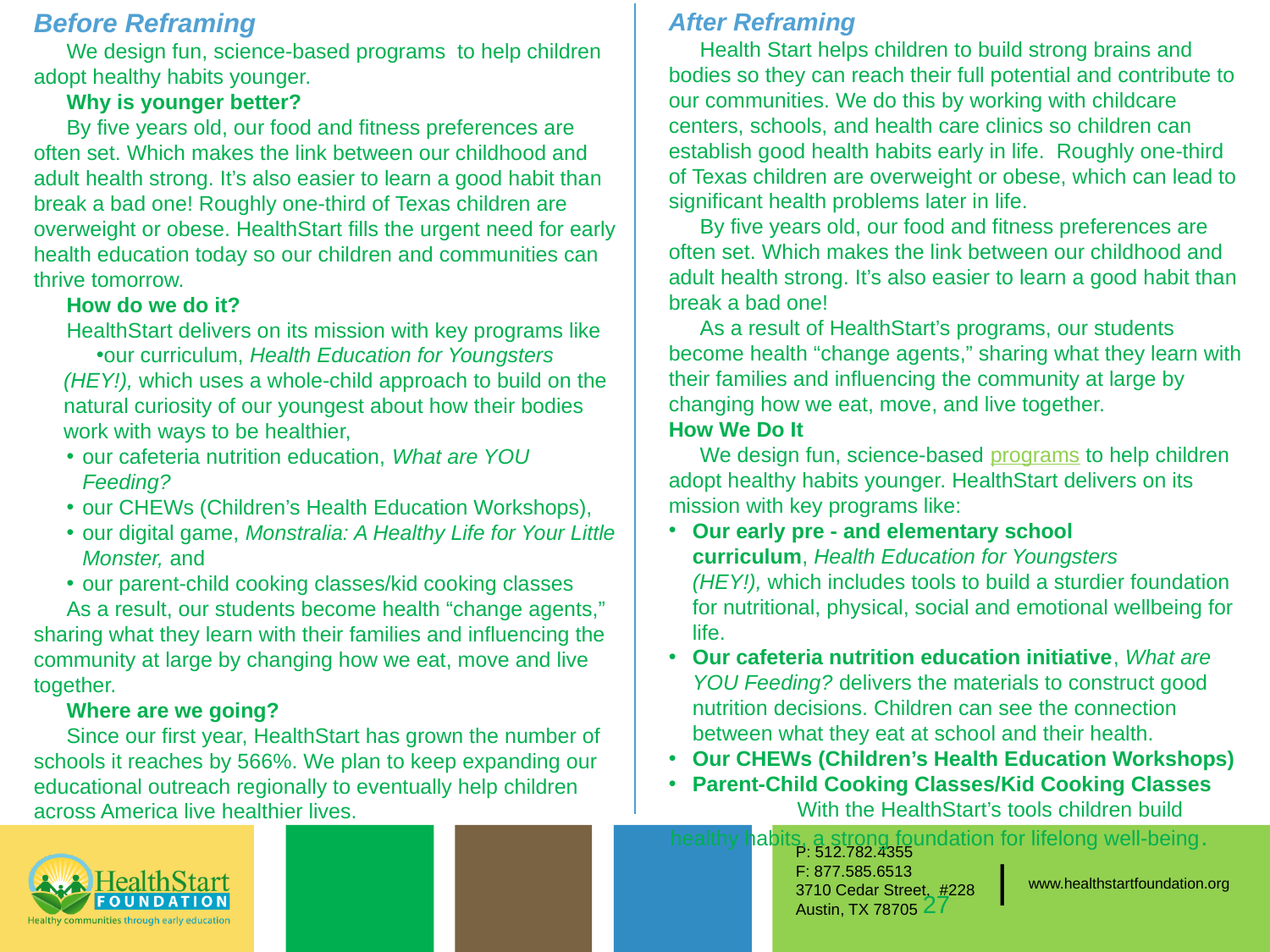

Before Reframing
We design fun, science-based programs  to help children adopt healthy habits younger.
Why is younger better?
By five years old, our food and fitness preferences are often set. Which makes the link between our childhood and adult health strong. It’s also easier to learn a good habit than break a bad one! Roughly one-third of Texas children are overweight or obese. HealthStart fills the urgent need for early health education today so our children and communities can thrive tomorrow.
How do we do it?
HealthStart delivers on its mission with key programs like
our curriculum, Health Education for Youngsters (HEY!), which uses a whole-child approach to build on the natural curiosity of our youngest about how their bodies work with ways to be healthier,
our cafeteria nutrition education, What are YOU Feeding?
our CHEWs (Children’s Health Education Workshops),
our digital game, Monstralia: A Healthy Life for Your Little Monster, and
our parent-child cooking classes/kid cooking classes
As a result, our students become health “change agents,” sharing what they learn with their families and influencing the community at large by changing how we eat, move and live together.
Where are we going?
Since our first year, HealthStart has grown the number of schools it reaches by 566%. We plan to keep expanding our educational outreach regionally to eventually help children across America live healthier lives.

After Reframing
	Health Start helps children to build strong brains and bodies so they can reach their full potential and contribute to our communities. We do this by working with childcare centers, schools, and health care clinics so children can establish good health habits early in life.  Roughly one-third of Texas children are overweight or obese, which can lead to significant health problems later in life.
	By five years old, our food and fitness preferences are often set. Which makes the link between our childhood and adult health strong. It’s also easier to learn a good habit than break a bad one!
	As a result of HealthStart’s programs, our students become health “change agents,” sharing what they learn with their families and influencing the community at large by changing how we eat, move, and live together.
How We Do It
	We design fun, science-based programs to help children adopt healthy habits younger. HealthStart delivers on its mission with key programs like:
Our early pre - and elementary school curriculum, Health Education for Youngsters (HEY!), which includes tools to build a sturdier foundation for nutritional, physical, social and emotional wellbeing for life.
Our cafeteria nutrition education initiative, What are YOU Feeding? delivers the materials to construct good nutrition decisions. Children can see the connection between what they eat at school and their health.
Our CHEWs (Children’s Health Education Workshops)
Parent-Child Cooking Classes/Kid Cooking Classes
		With the HealthStart’s tools children build healthy habits, a strong foundation for lifelong well-being.

27